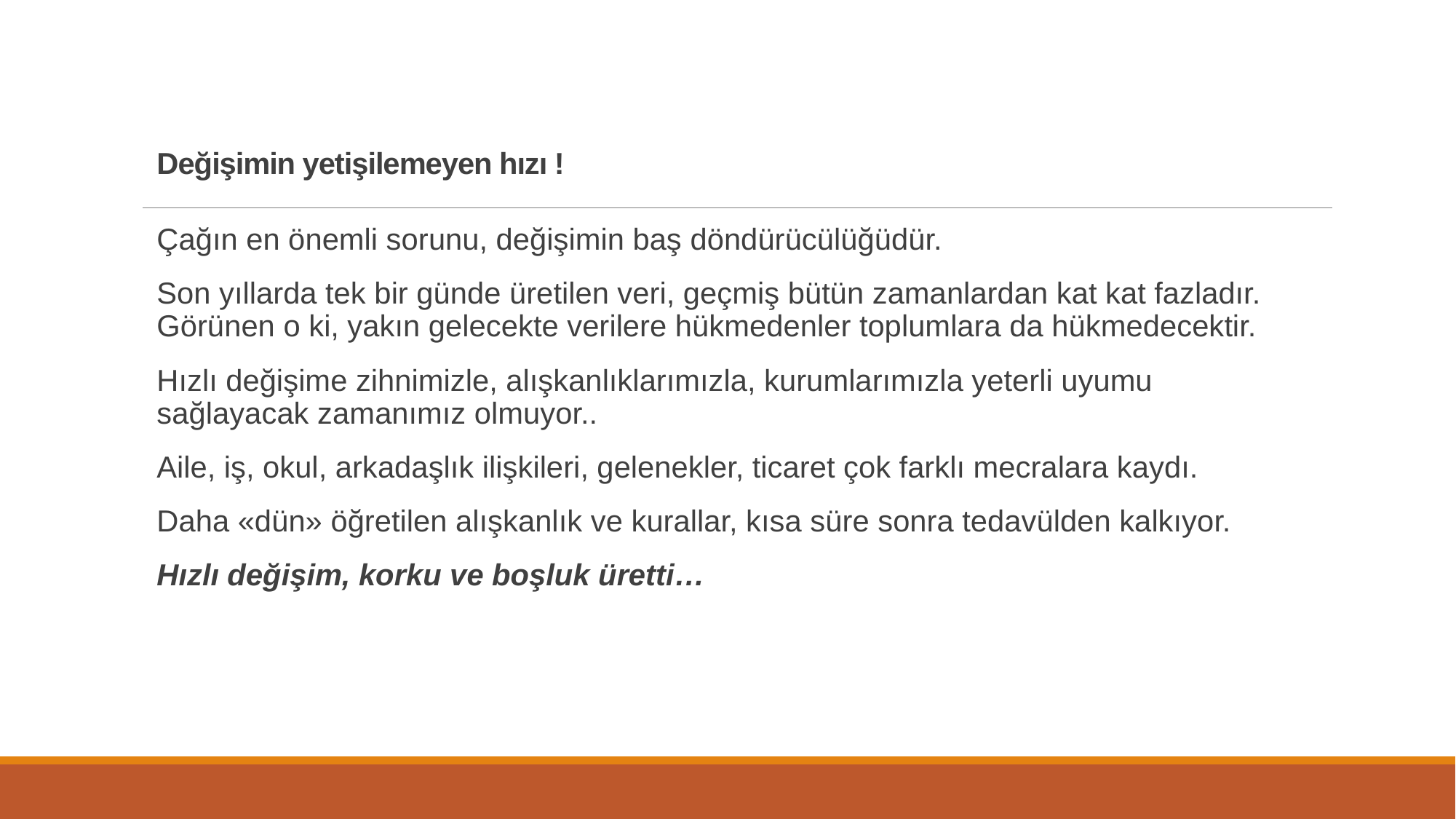

# Değişimin yetişilemeyen hızı !
Çağın en önemli sorunu, değişimin baş döndürücülüğüdür.
Son yıllarda tek bir günde üretilen veri, geçmiş bütün zamanlardan kat kat fazladır. Görünen o ki, yakın gelecekte verilere hükmedenler toplumlara da hükmedecektir.
Hızlı değişime zihnimizle, alışkanlıklarımızla, kurumlarımızla yeterli uyumu sağlayacak zamanımız olmuyor..
Aile, iş, okul, arkadaşlık ilişkileri, gelenekler, ticaret çok farklı mecralara kaydı.
Daha «dün» öğretilen alışkanlık ve kurallar, kısa süre sonra tedavülden kalkıyor.
Hızlı değişim, korku ve boşluk üretti…